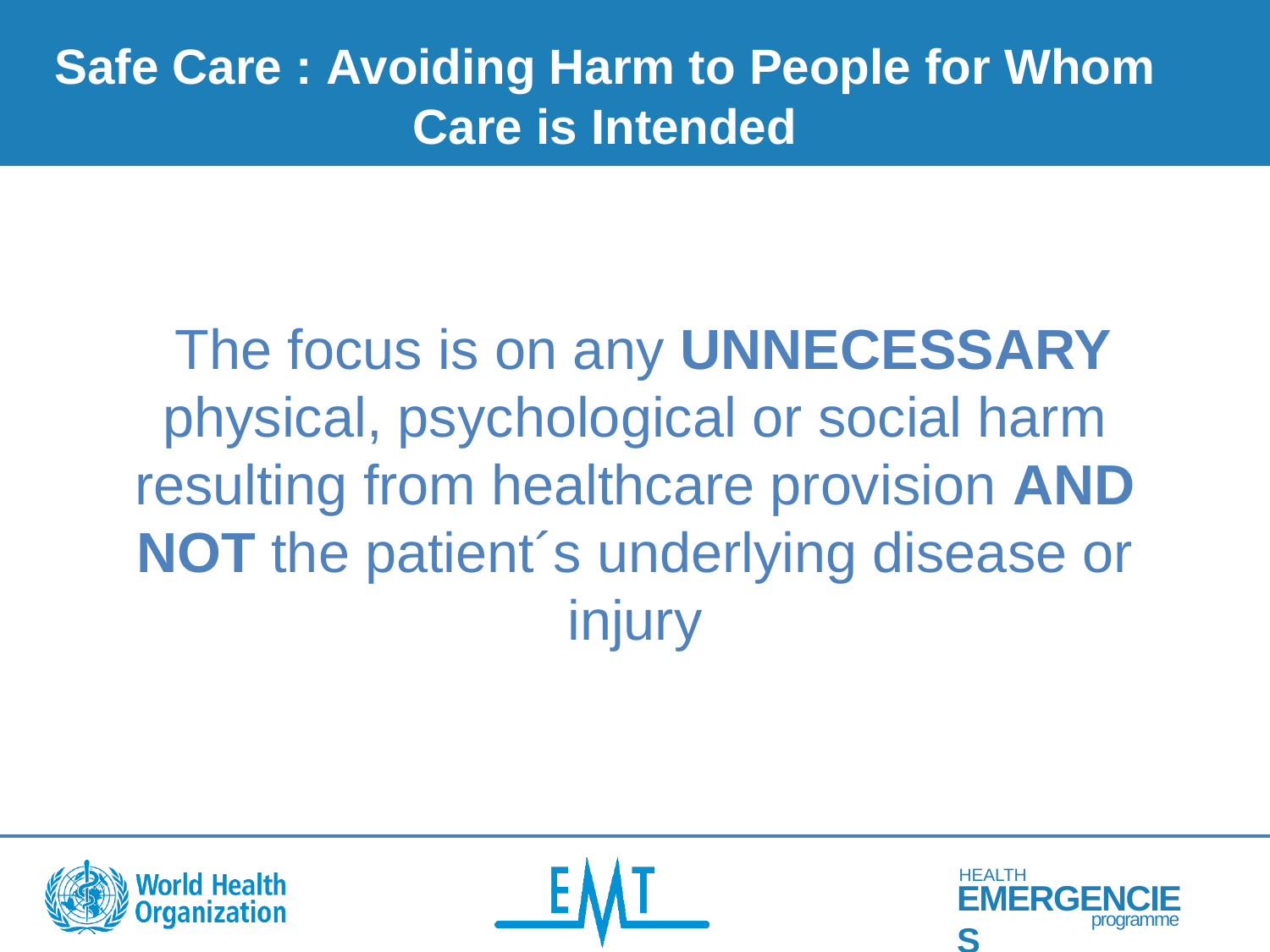

# Safe Care : Avoiding Harm to People for Whom Care is Intended
 The focus is on any UNNECESSARY physical, psychological or social harm resulting from healthcare provision AND NOT the patient´s underlying disease or injury